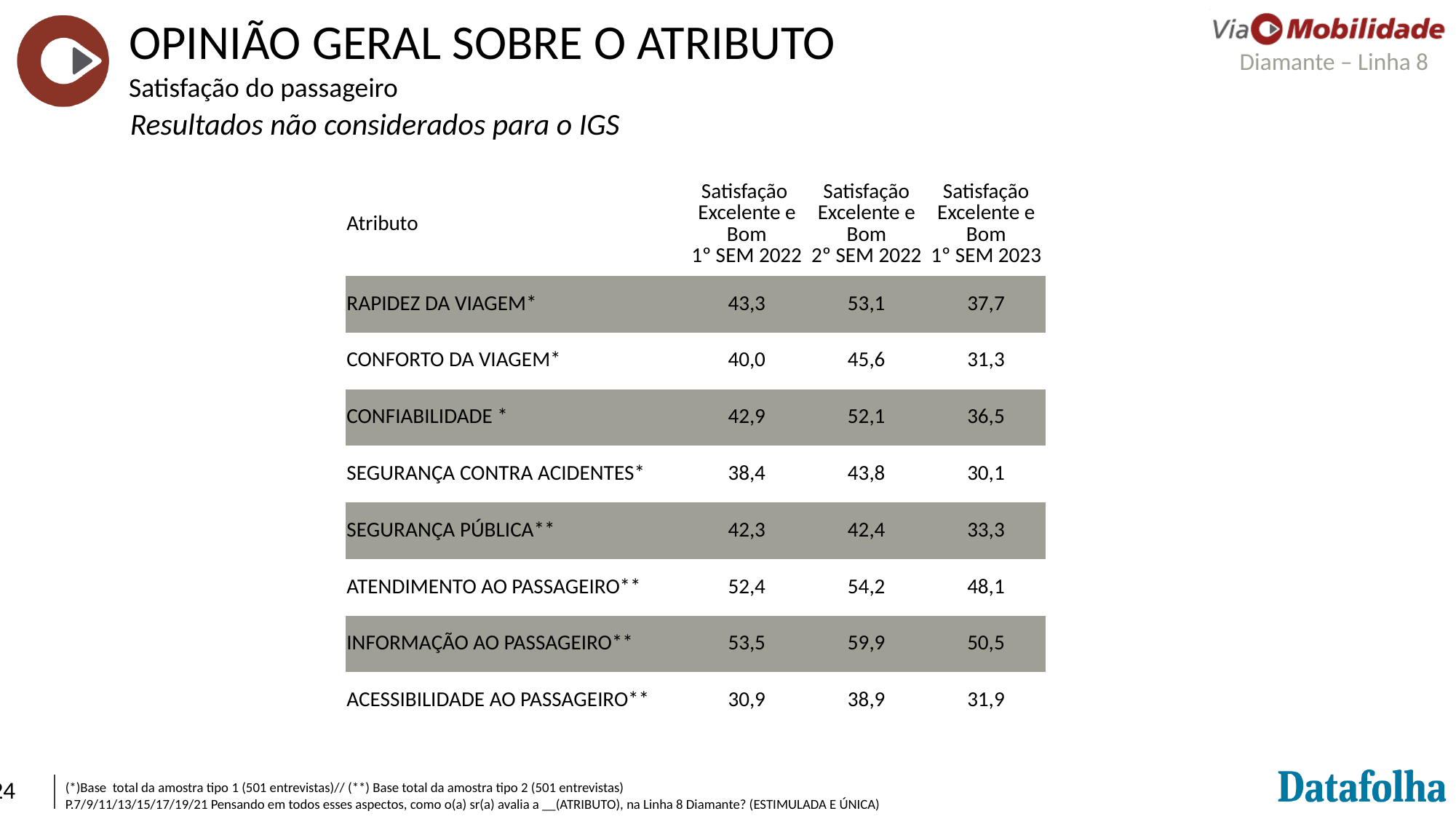

OPINIÃO GERAL SOBRE O ATRIBUTO
Satisfação do passageiro
Resultados não considerados para o IGS
| Atributo | Satisfação Excelente e Bom 1º SEM 2022 | Satisfação Excelente e Bom 2º SEM 2022 | Satisfação Excelente e Bom 1º SEM 2023 |
| --- | --- | --- | --- |
| RAPIDEZ DA VIAGEM\* | 43,3 | 53,1 | 37,7 |
| CONFORTO DA VIAGEM\* | 40,0 | 45,6 | 31,3 |
| CONFIABILIDADE \* | 42,9 | 52,1 | 36,5 |
| SEGURANÇA CONTRA ACIDENTES\* | 38,4 | 43,8 | 30,1 |
| SEGURANÇA PÚBLICA\*\* | 42,3 | 42,4 | 33,3 |
| ATENDIMENTO AO PASSAGEIRO\*\* | 52,4 | 54,2 | 48,1 |
| INFORMAÇÃO AO PASSAGEIRO\*\* | 53,5 | 59,9 | 50,5 |
| ACESSIBILIDADE AO PASSAGEIRO\*\* | 30,9 | 38,9 | 31,9 |
(*)Base  total da amostra tipo 1 (501 entrevistas)// (**) Base total da amostra tipo 2 (501 entrevistas)
P.7/9/11/13/15/17/19/21 Pensando em todos esses aspectos, como o(a) sr(a) avalia a __(ATRIBUTO), na Linha 8 Diamante? (ESTIMULADA E ÚNICA)